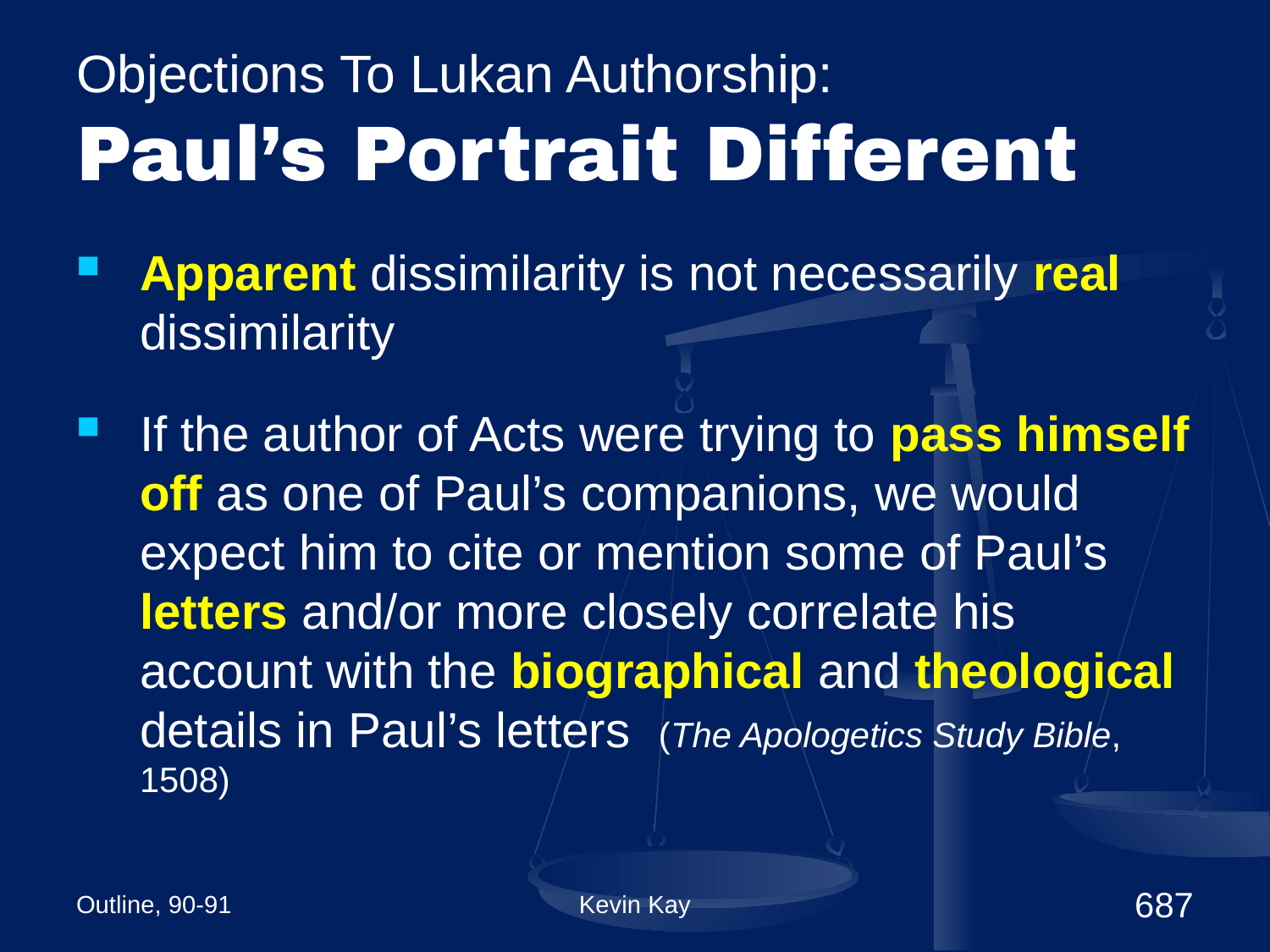

# Objections To Lukan Authorship: Paul’s Portrait Different
Apparent dissimilarity is not necessarily real dissimilarity
If the author of Acts were trying to pass himself off as one of Paul’s companions, we would expect him to cite or mention some of Paul’s letters and/or more closely correlate his account with the biographical and theological details in Paul’s letters  (The Apologetics Study Bible, 1508)
Outline, 90-91
Kevin Kay
687